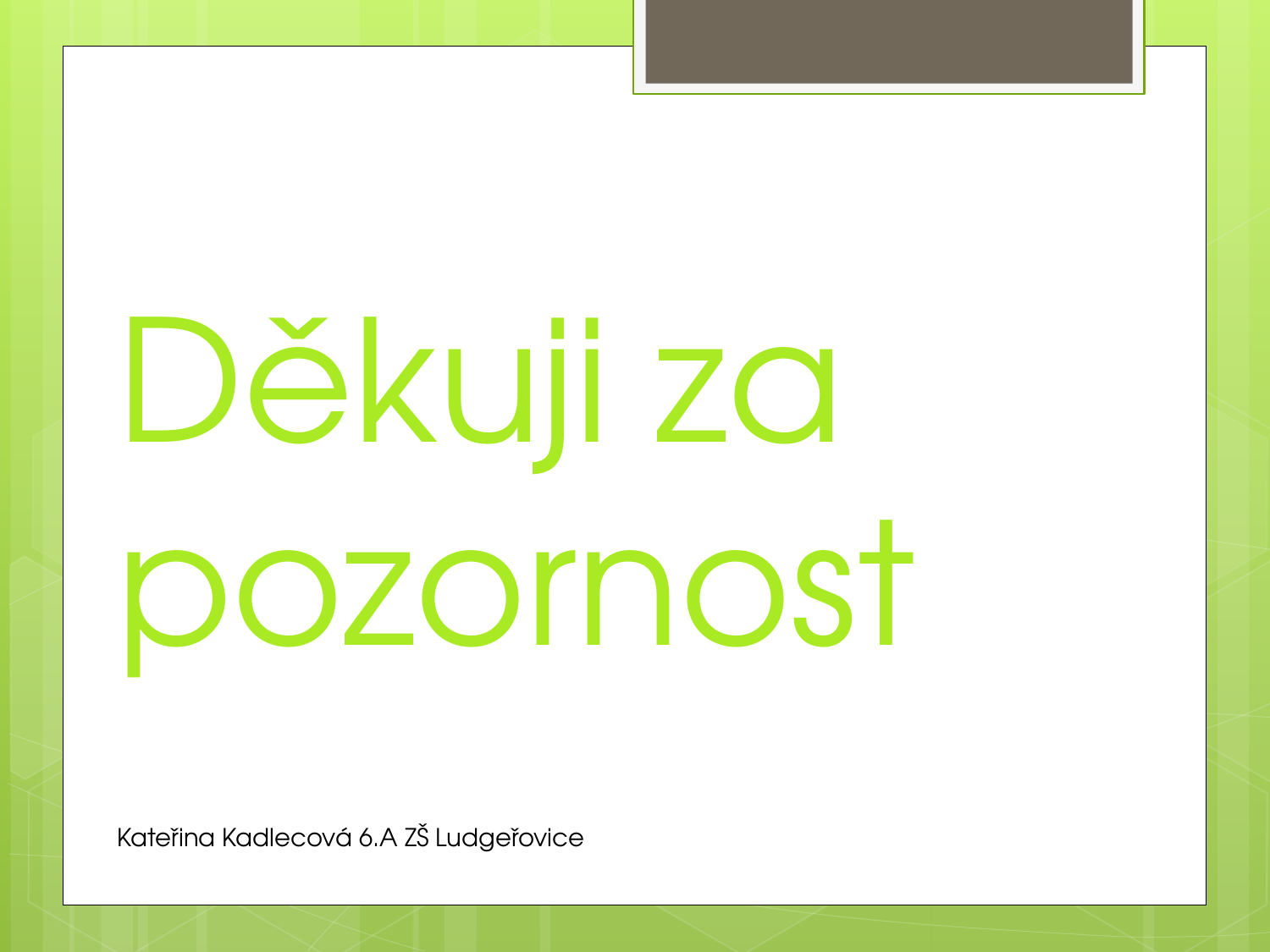

#
Děkuji za pozornost

Kateřina Kadlecová 6.A ZŠ Ludgeřovice